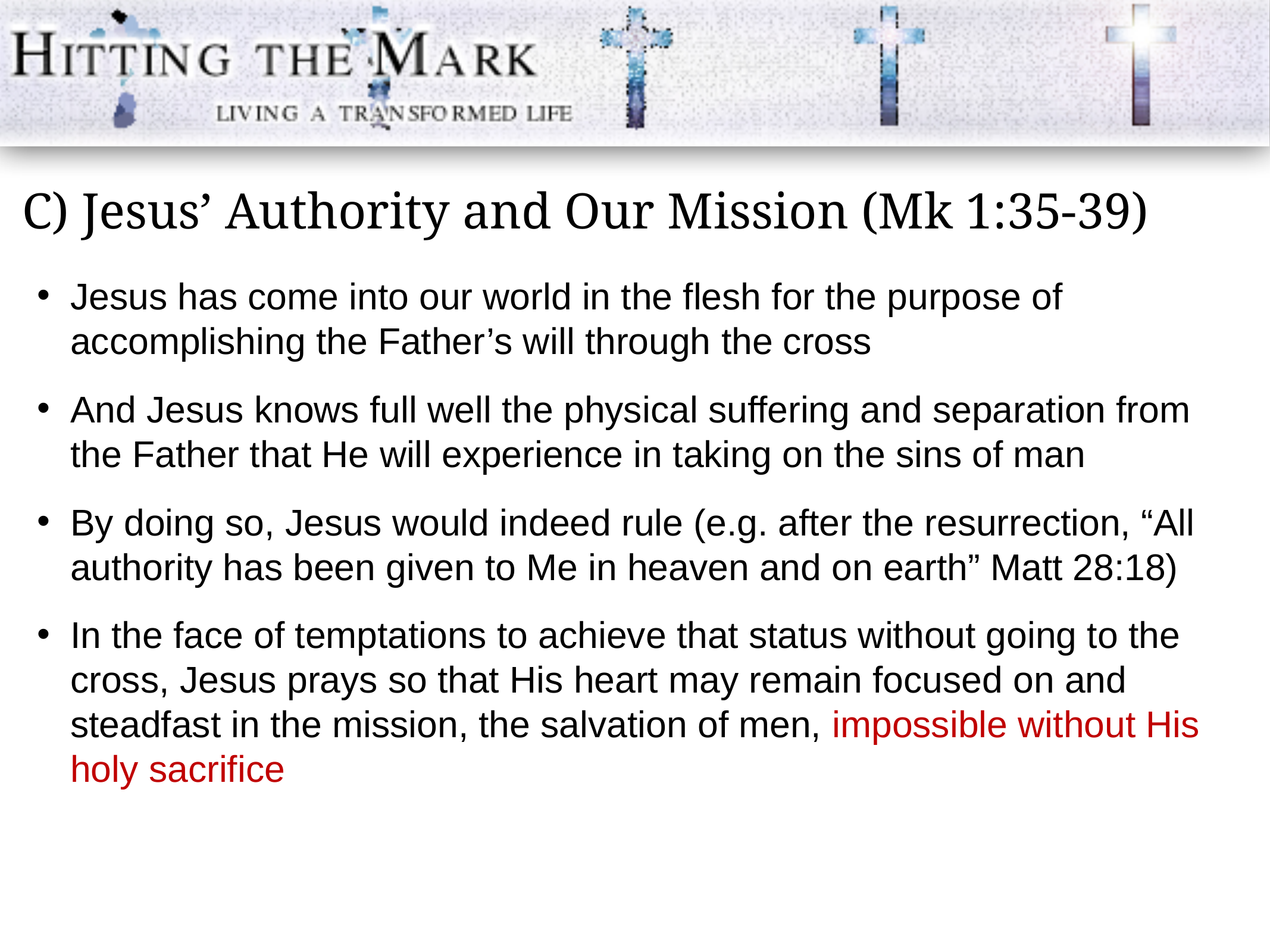

C) Jesus’ Authority and Our Mission (Mk 1:35-39)
Jesus has come into our world in the flesh for the purpose of accomplishing the Father’s will through the cross

And Jesus knows full well the physical suffering and separation from the Father that He will experience in taking on the sins of man

By doing so, Jesus would indeed rule (e.g. after the resurrection, “All authority has been given to Me in heaven and on earth” Matt 28:18)

In the face of temptations to achieve that status without going to the cross, Jesus prays so that His heart may remain focused on and steadfast in the mission, the salvation of men, impossible without His holy sacrifice